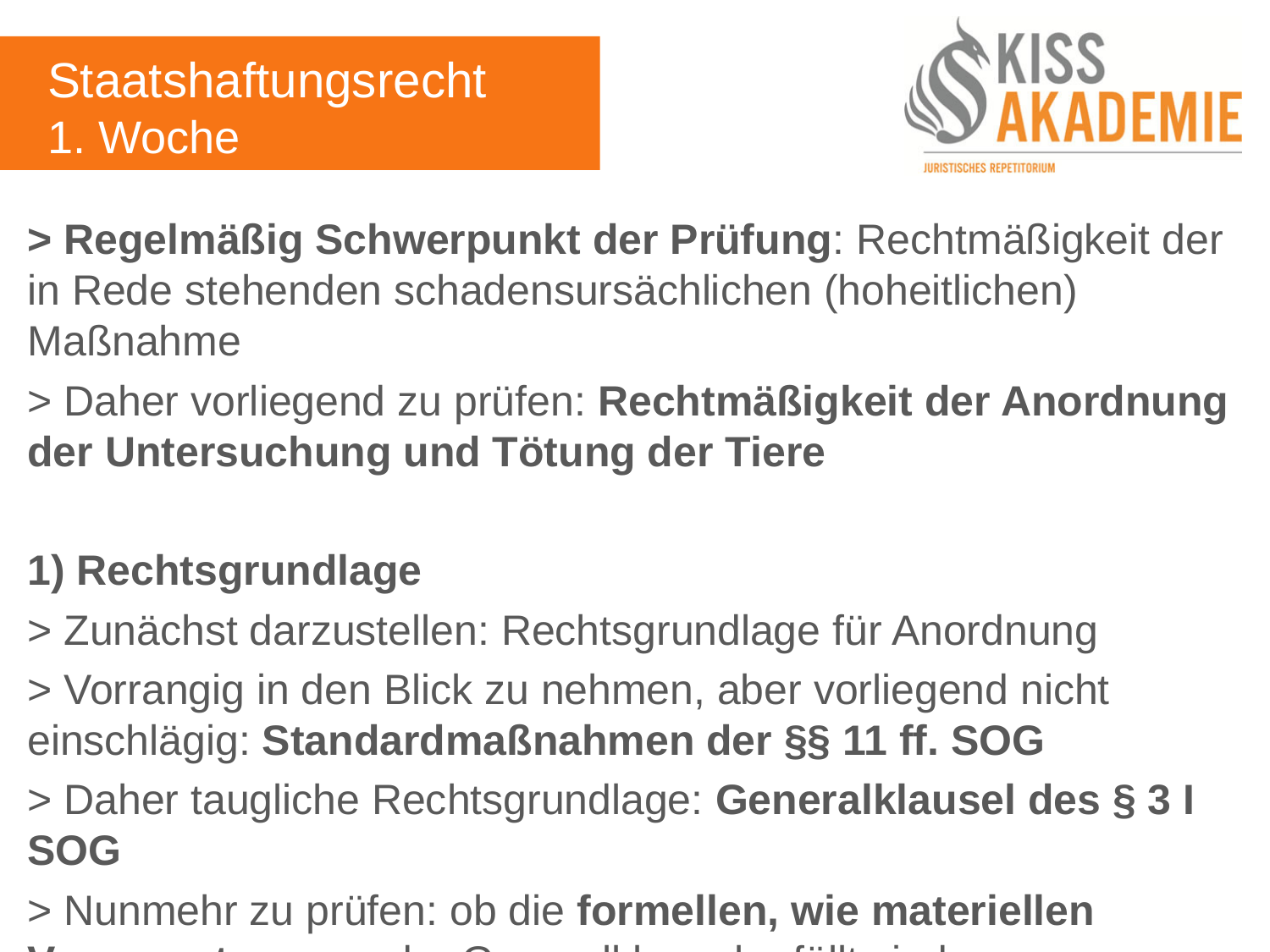

Staatshaftungsrecht
1. Woche
> Regelmäßig Schwerpunkt der Prüfung: Rechtmäßigkeit der in Rede stehenden schadensursächlichen (hoheitlichen) Maßnahme
> Daher vorliegend zu prüfen: Rechtmäßigkeit der Anordnung der Untersuchung und Tötung der Tiere

1) Rechtsgrundlage
> Zunächst darzustellen: Rechtsgrundlage für Anordnung
> Vorrangig in den Blick zu nehmen, aber vorliegend nicht einschlägig: Standardmaßnahmen der §§ 11 ff. SOG
> Daher taugliche Rechtsgrundlage: Generalklausel des § 3 I SOG
> Nunmehr zu prüfen: ob die formellen, wie materiellen Voraussetzungen der Generalklausel erfüllt sind